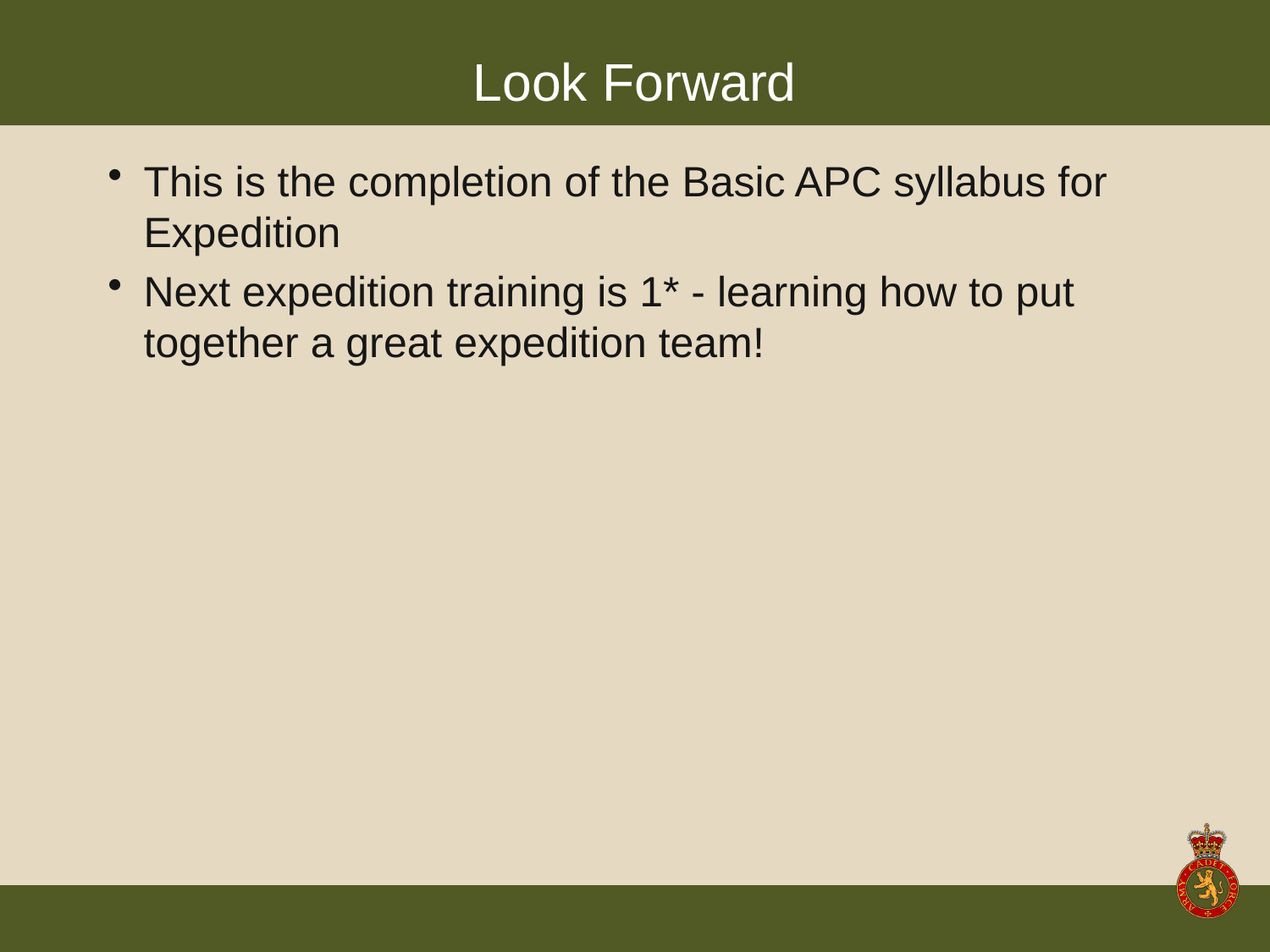

# Look Forward
This is the completion of the Basic APC syllabus for Expedition
Next expedition training is 1* - learning how to put together a great expedition team!